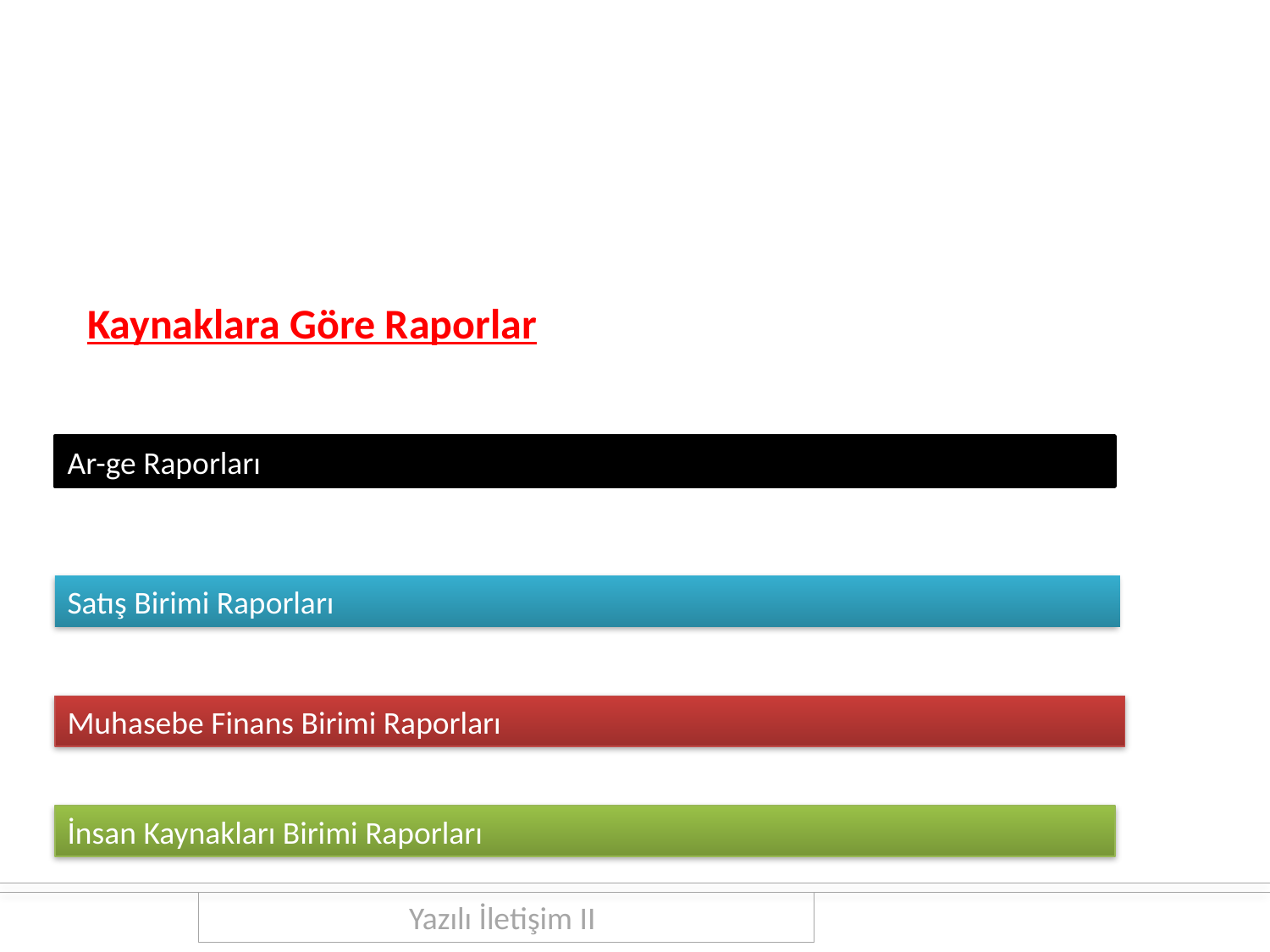

Kaynaklara Göre Raporlar
Ar-ge Raporları
Satış Birimi Raporları
Muhasebe Finans Birimi Raporları
İnsan Kaynakları Birimi Raporları
Yazılı İletişim II